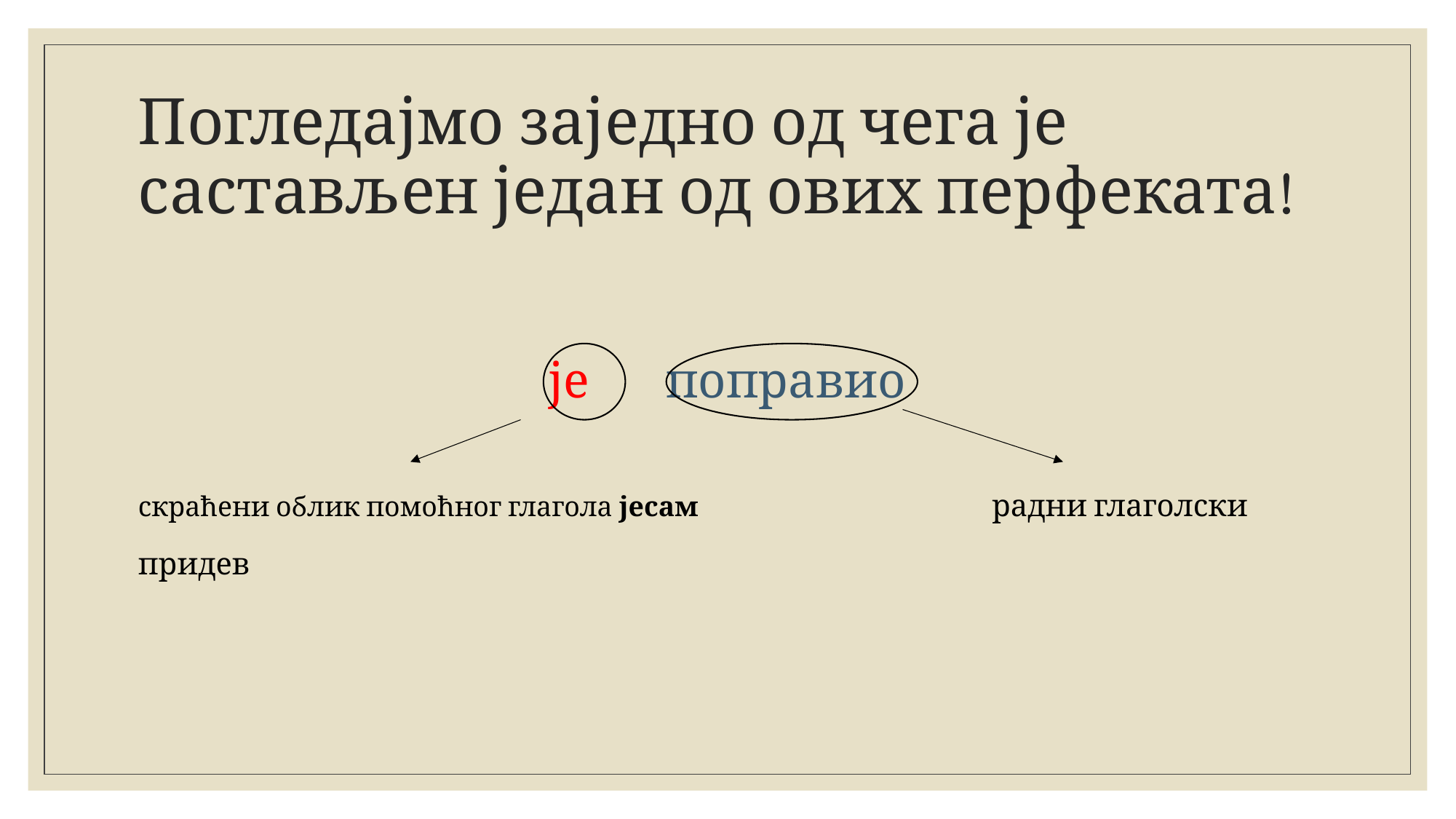

# Погледајмо заједно од чега је састављен један од ових перфеката!

је       поправио

скраћени облик помоћног глагола јесам                           радни глаголски придев